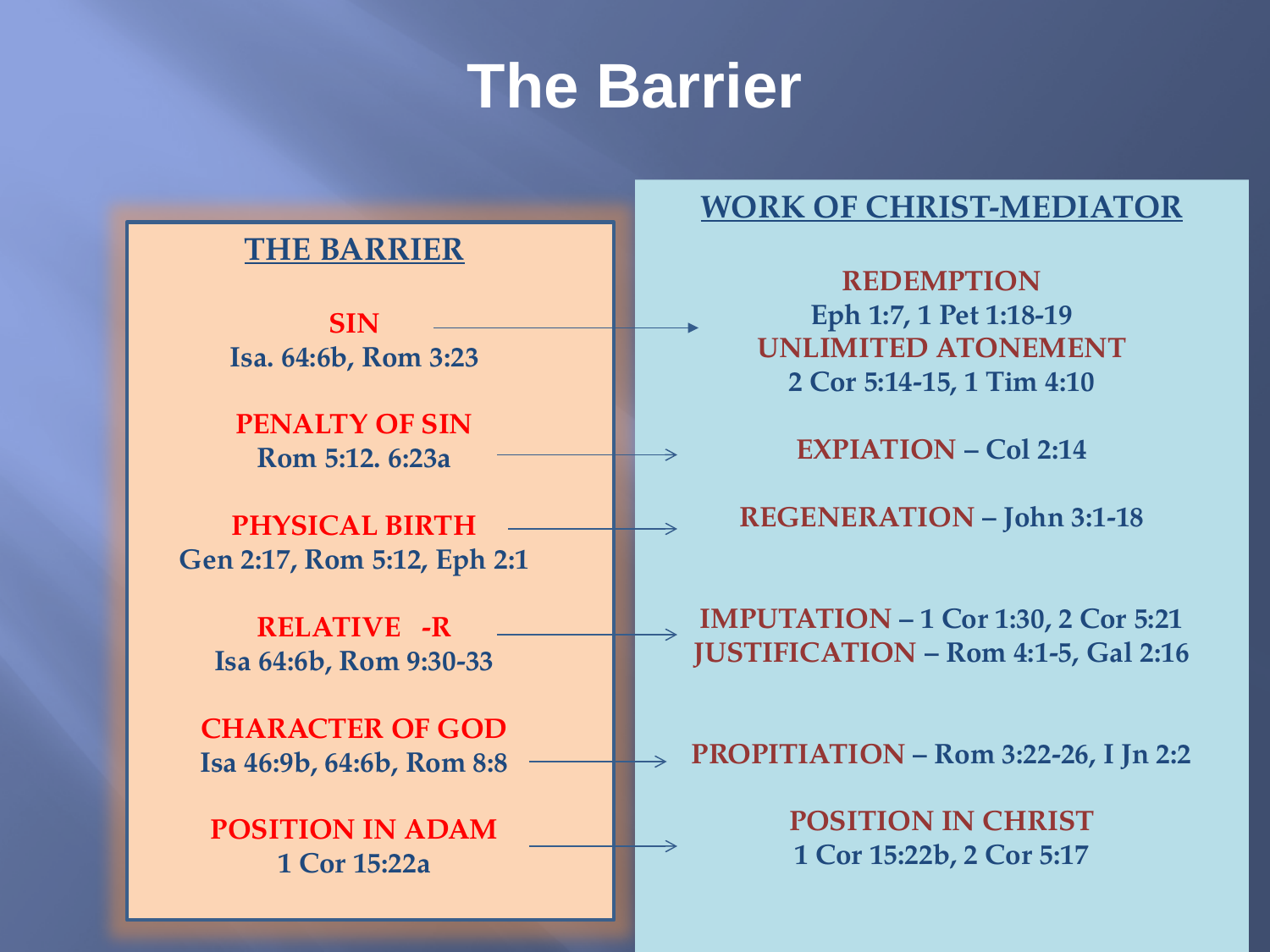

# The Barrier
WORK OF CHRIST-MEDIATOR

REDEMPTION
Eph 1:7, 1 Pet 1:18-19
UNLIMITED ATONEMENT
2 Cor 5:14-15, 1 Tim 4:10

EXPIATION – Col 2:14

REGENERATION – John 3:1-18

IMPUTATION – 1 Cor 1:30, 2 Cor 5:21
JUSTIFICATION – Rom 4:1-5, Gal 2:16

PROPITIATION – Rom 3:22-26, I Jn 2:2

POSITION IN CHRIST
1 Cor 15:22b, 2 Cor 5:17

THE BARRIER

SIN
Isa. 64:6b, Rom 3:23

PENALTY OF SIN
Rom 5:12. 6:23a

PHYSICAL BIRTH
Gen 2:17, Rom 5:12, Eph 2:1

RELATIVE   -R
Isa 64:6b, Rom 9:30-33

CHARACTER OF GOD
Isa 46:9b, 64:6b, Rom 8:8

POSITION IN ADAM
1 Cor 15:22a